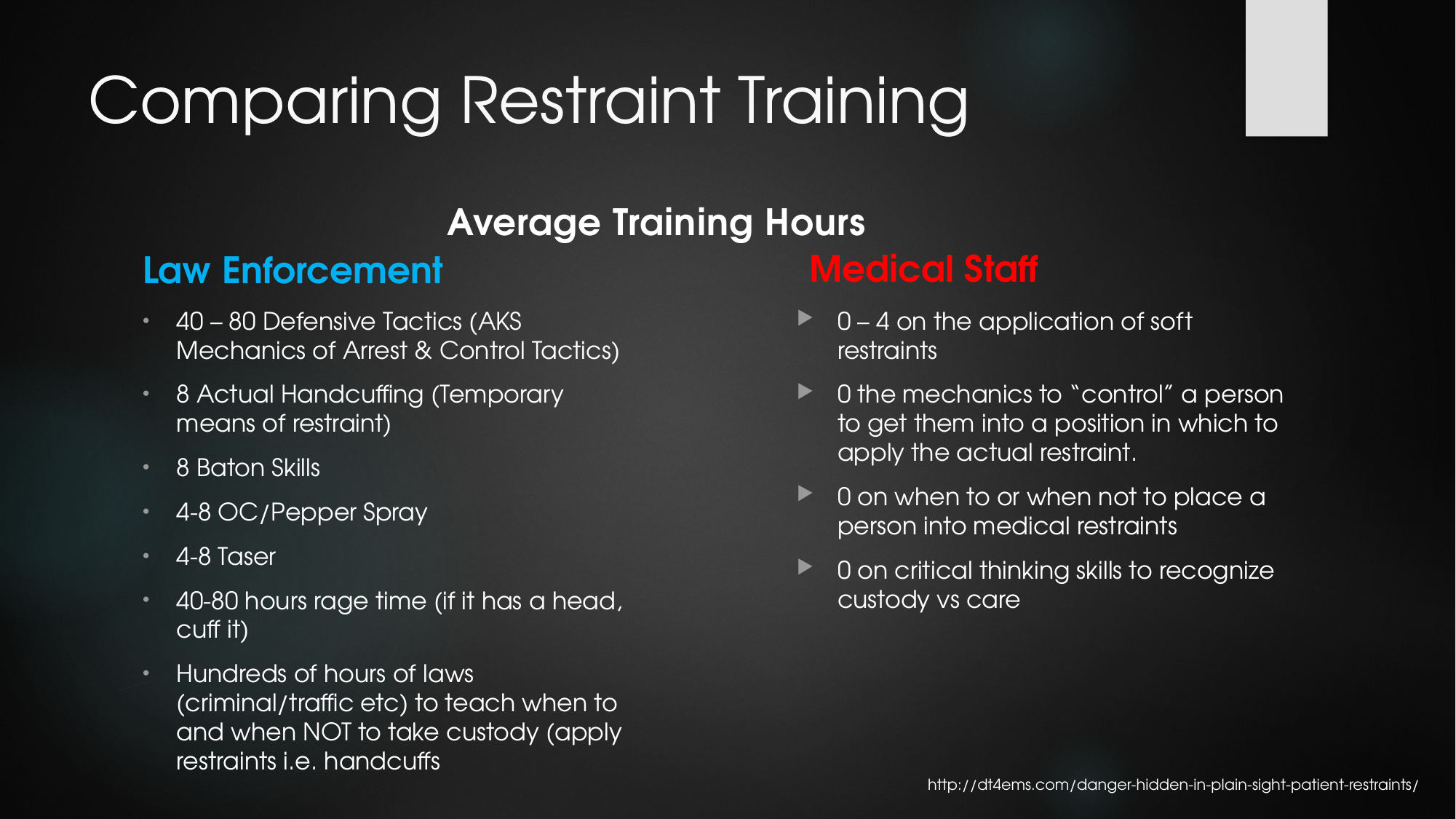

# Comparing Restraint Training
Average Training Hours
Medical Staff
Law Enforcement
40 – 80 Defensive Tactics (AKS Mechanics of Arrest & Control Tactics)
8 Actual Handcuffing (Temporary means of restraint)
8 Baton Skills
4-8 OC/Pepper Spray
4-8 Taser
40-80 hours rage time (if it has a head, cuff it)
Hundreds of hours of laws (criminal/traffic etc) to teach when to and when NOT to take custody (apply restraints i.e. handcuffs
0 – 4 on the application of soft restraints
0 the mechanics to “control” a person to get them into a position in which to apply the actual restraint.
0 on when to or when not to place a person into medical restraints
0 on critical thinking skills to recognize custody vs care
http://dt4ems.com/danger-hidden-in-plain-sight-patient-restraints/